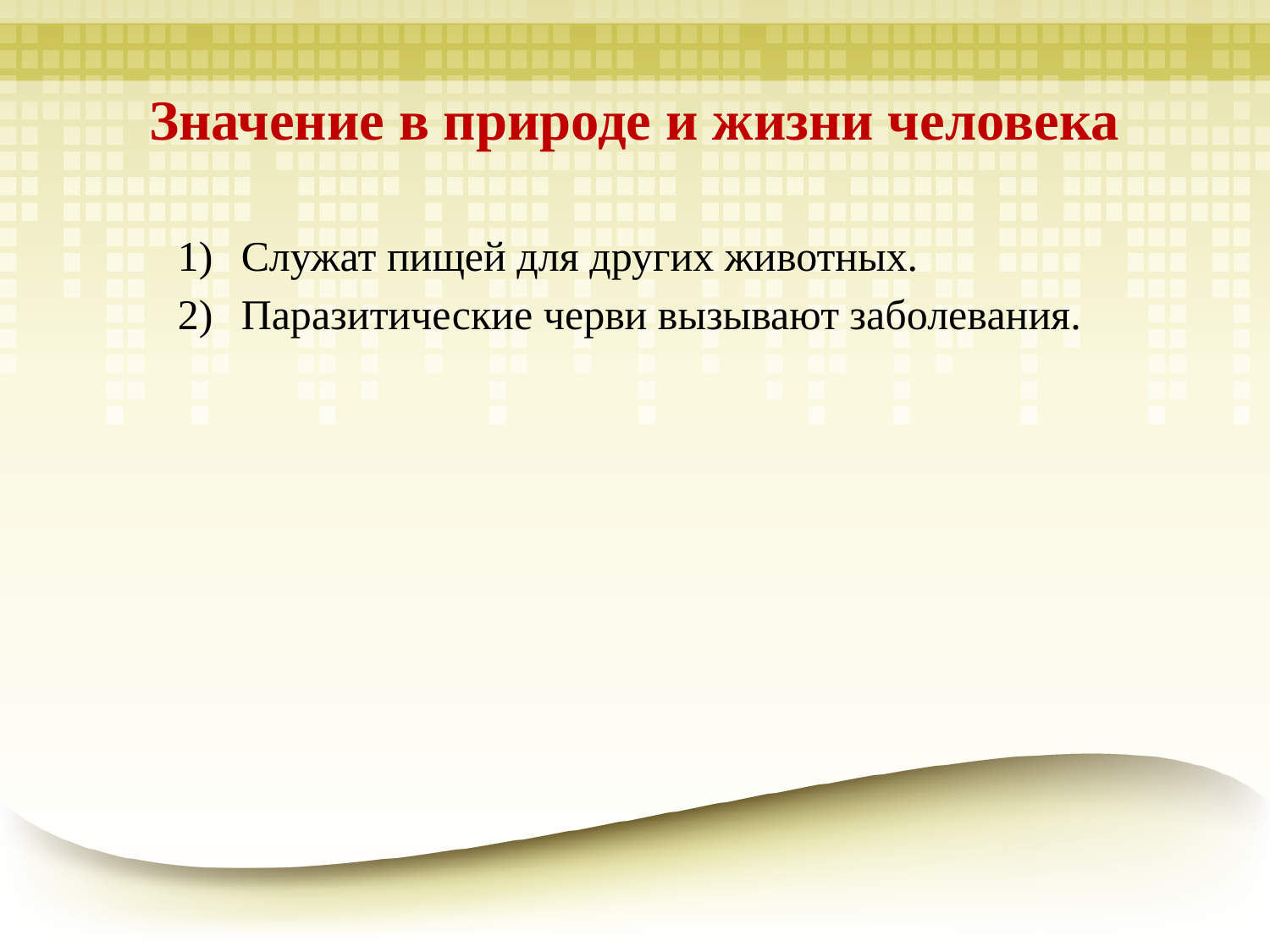

# Значение в природе и жизни человека
Служат пищей для других животных.
Паразитические черви вызывают заболевания.